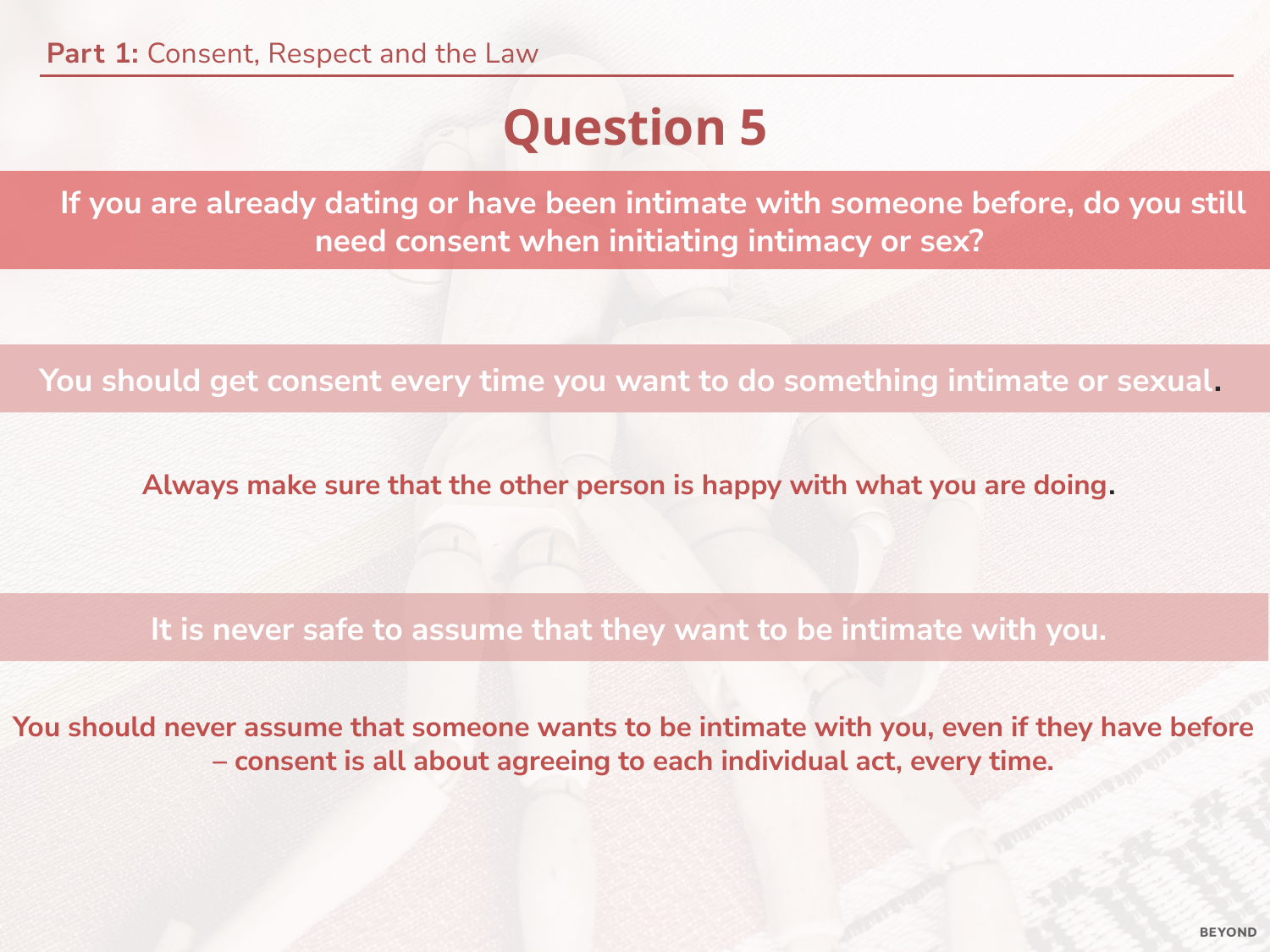

Part 1: Consent, Respect and the Law
Question 5
If you are already dating or have been intimate with someone before, do you still need consent when initiating intimacy or sex?
You should get consent every time you want to do something intimate or sexual.
Always make sure that the other person is happy with what you are doing.
It is never safe to assume that they want to be intimate with you.
You should never assume that someone wants to be intimate with you, even if they have before – consent is all about agreeing to each individual act, every time.